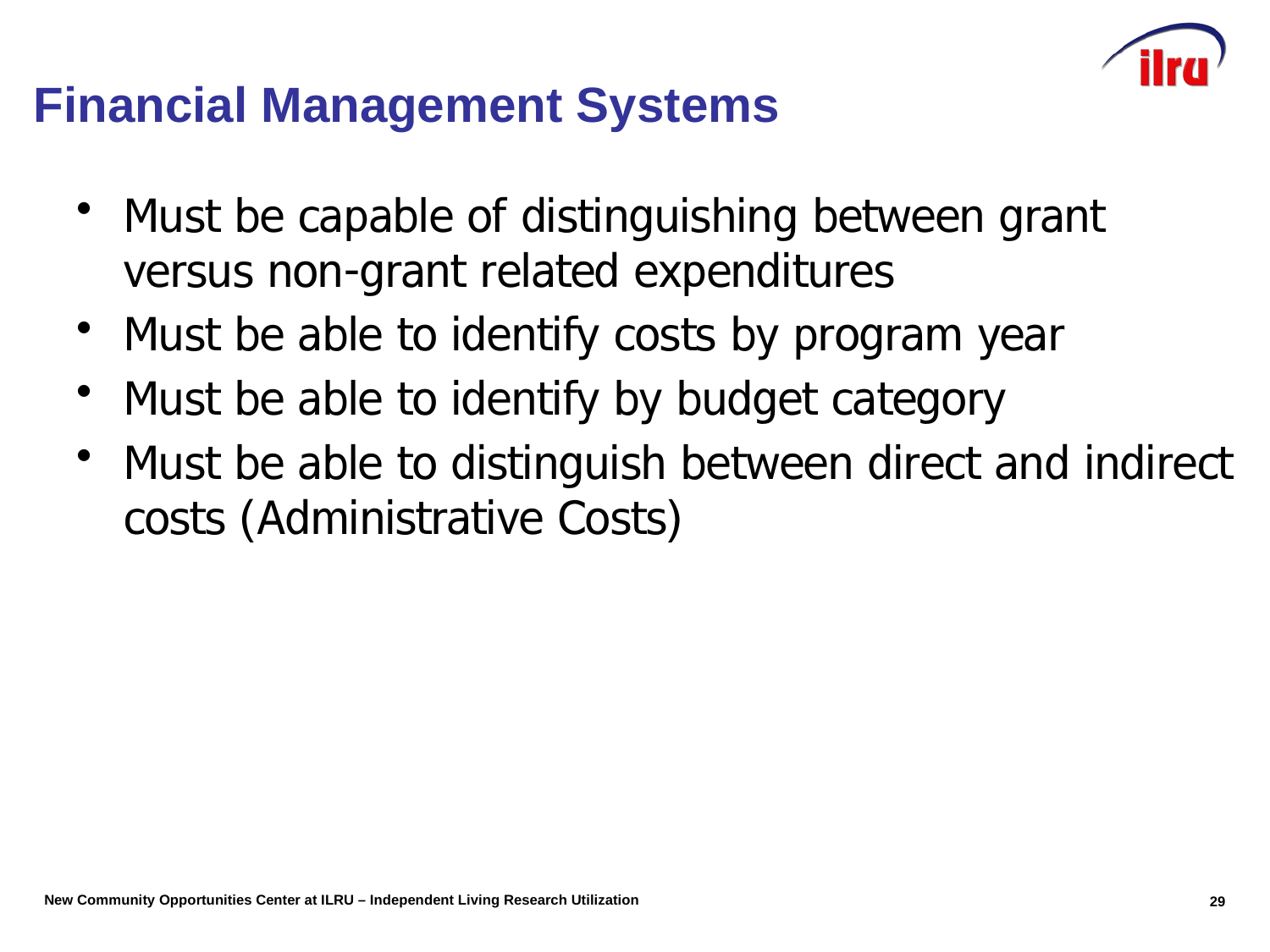

# Financial Management Systems
Must be capable of distinguishing between grant versus non-grant related expenditures
Must be able to identify costs by program year
Must be able to identify by budget category
Must be able to distinguish between direct and indirect costs (Administrative Costs)

29